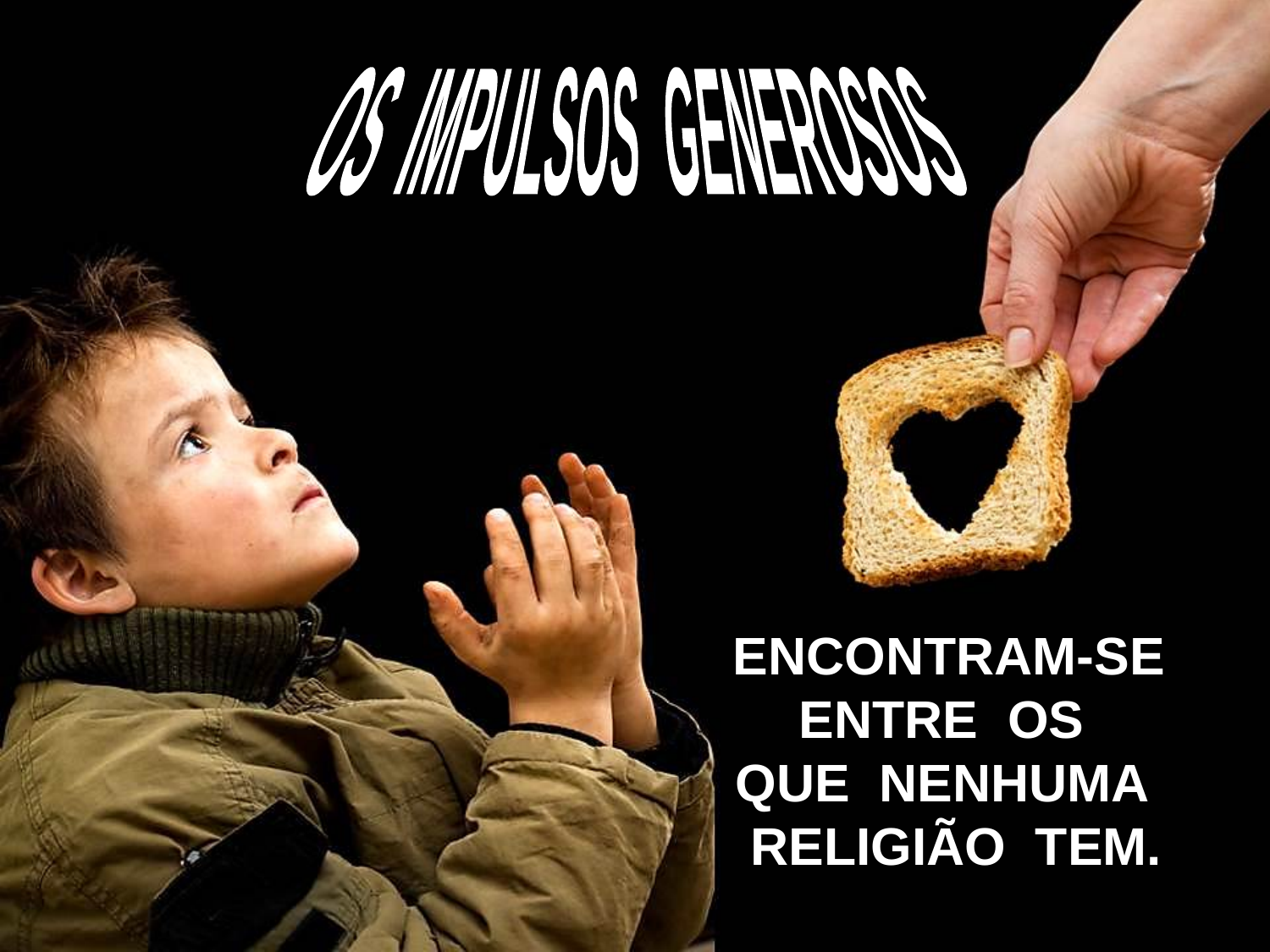

OS  IMPULSOS  GENEROSOS
ENCONTRAM-SE
ENTRE  OS
QUE  NENHUMA
RELIGIÃO  TEM.